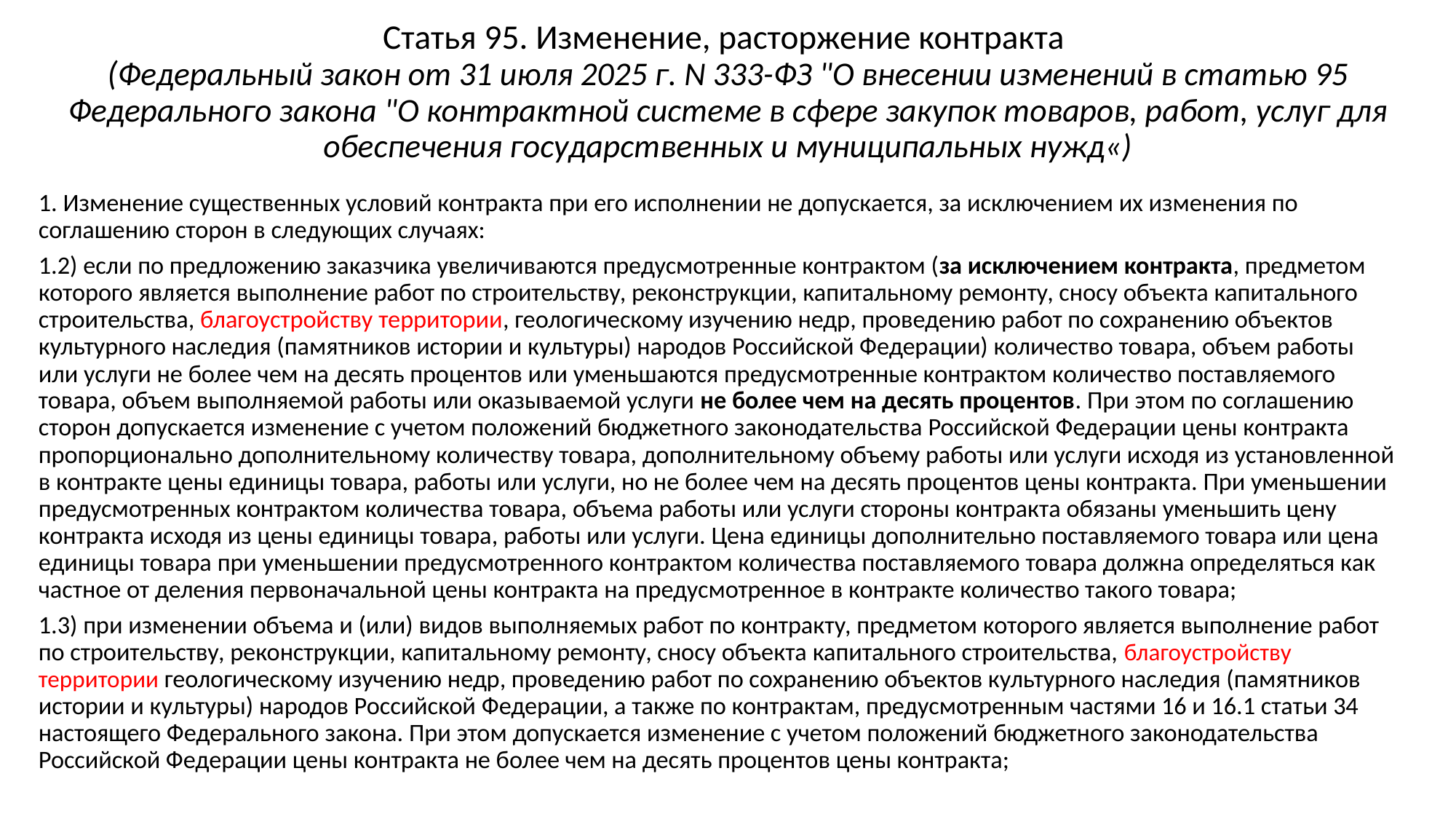

# Статья 95. Изменение, расторжение контракта (Федеральный закон от 31 июля 2025 г. N 333-ФЗ "О внесении изменений в статью 95 Федерального закона "О контрактной системе в сфере закупок товаров, работ, услуг для обеспечения государственных и муниципальных нужд«)
1. Изменение существенных условий контракта при его исполнении не допускается, за исключением их изменения по соглашению сторон в следующих случаях:
1.2) если по предложению заказчика увеличиваются предусмотренные контрактом (за исключением контракта, предметом которого является выполнение работ по строительству, реконструкции, капитальному ремонту, сносу объекта капитального строительства, благоустройству территории, геологическому изучению недр, проведению работ по сохранению объектов культурного наследия (памятников истории и культуры) народов Российской Федерации) количество товара, объем работы или услуги не более чем на десять процентов или уменьшаются предусмотренные контрактом количество поставляемого товара, объем выполняемой работы или оказываемой услуги не более чем на десять процентов. При этом по соглашению сторон допускается изменение с учетом положений бюджетного законодательства Российской Федерации цены контракта пропорционально дополнительному количеству товара, дополнительному объему работы или услуги исходя из установленной в контракте цены единицы товара, работы или услуги, но не более чем на десять процентов цены контракта. При уменьшении предусмотренных контрактом количества товара, объема работы или услуги стороны контракта обязаны уменьшить цену контракта исходя из цены единицы товара, работы или услуги. Цена единицы дополнительно поставляемого товара или цена единицы товара при уменьшении предусмотренного контрактом количества поставляемого товара должна определяться как частное от деления первоначальной цены контракта на предусмотренное в контракте количество такого товара;
1.3) при изменении объема и (или) видов выполняемых работ по контракту, предметом которого является выполнение работ по строительству, реконструкции, капитальному ремонту, сносу объекта капитального строительства, благоустройству территории геологическому изучению недр, проведению работ по сохранению объектов культурного наследия (памятников истории и культуры) народов Российской Федерации, а также по контрактам, предусмотренным частями 16 и 16.1 статьи 34 настоящего Федерального закона. При этом допускается изменение с учетом положений бюджетного законодательства Российской Федерации цены контракта не более чем на десять процентов цены контракта;